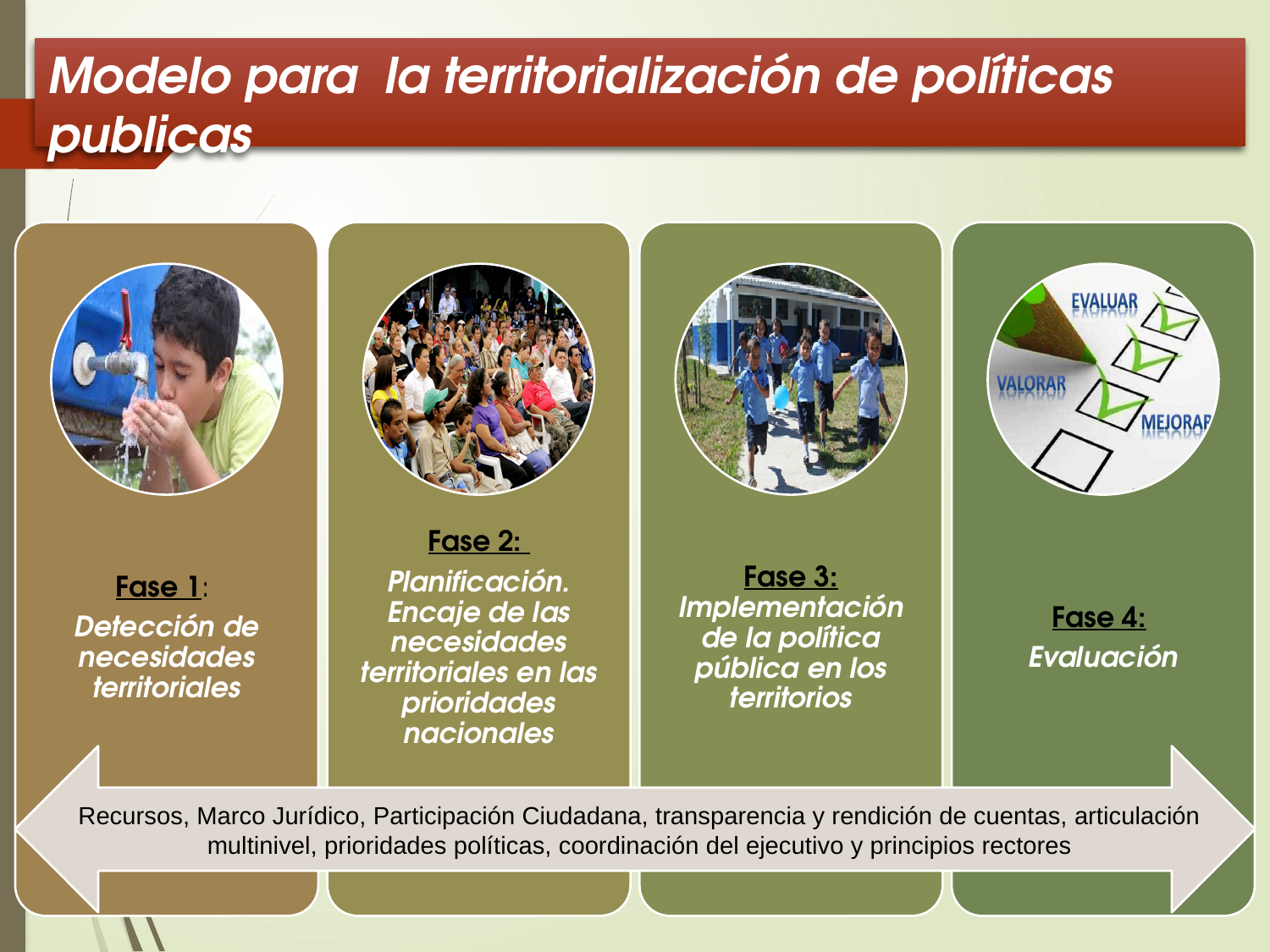

# Modelo para  la territorialización de políticas publicas
Fase 1:
Detección de necesidades territoriales
Fase 2:
Planificación. Encaje de las necesidades territoriales en las prioridades nacionales
Fase 3: Implementación de la política pública en los territorios
Fase 4:
Evaluación
Recursos, Marco Jurídico, Participación Ciudadana, transparencia y rendición de cuentas, articulación multinivel, prioridades políticas, coordinación del ejecutivo y principios rectores